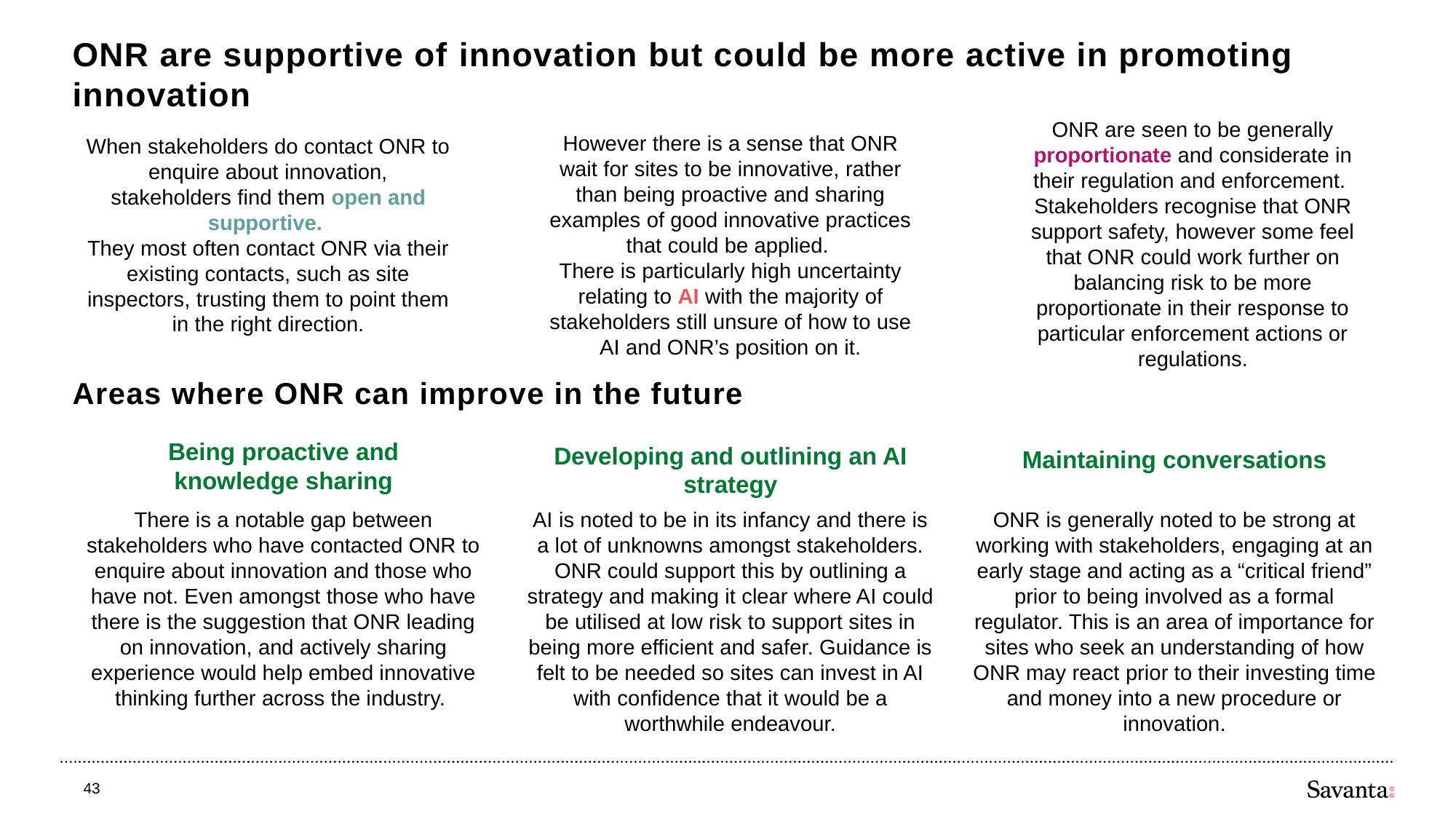

ONR are supportive of innovation but could be more active in promoting innovation
When stakeholders do contact ONR to enquire about innovation, stakeholders find them open and supportive.
They most often contact ONR via their existing contacts, such as site inspectors, trusting them to point them in the right direction.
ONR are seen to be generally proportionate and considerate in their regulation and enforcement.  Stakeholders recognise that ONR support safety, however some feel that ONR could work further on balancing risk to be more proportionate in their response to particular enforcement actions or regulations.
However there is a sense that ONR wait for sites to be innovative, rather than being proactive and sharing examples of good innovative practices that could be applied.
There is particularly high uncertainty relating to AI with the majority of stakeholders still unsure of how to use AI and ONR’s position on it.
Areas where ONR can improve in the future
Being proactive and knowledge sharing
Developing and outlining an AI strategy

Maintaining conversations
There is a notable gap between stakeholders who have contacted ONR to enquire about innovation and those who have not. Even amongst those who have there is the suggestion that ONR leading on innovation, and actively sharing experience would help embed innovative thinking further across the industry.
AI is noted to be in its infancy and there is a lot of unknowns amongst stakeholders. ONR could support this by outlining a strategy and making it clear where AI could be utilised at low risk to support sites in being more efficient and safer. Guidance is felt to be needed so sites can invest in AI with confidence that it would be a worthwhile endeavour.
ONR is generally noted to be strong at working with stakeholders, engaging at an early stage and acting as a “critical friend” prior to being involved as a formal regulator. This is an area of importance for sites who seek an understanding of how ONR may react prior to their investing time and money into a new procedure or innovation.

43